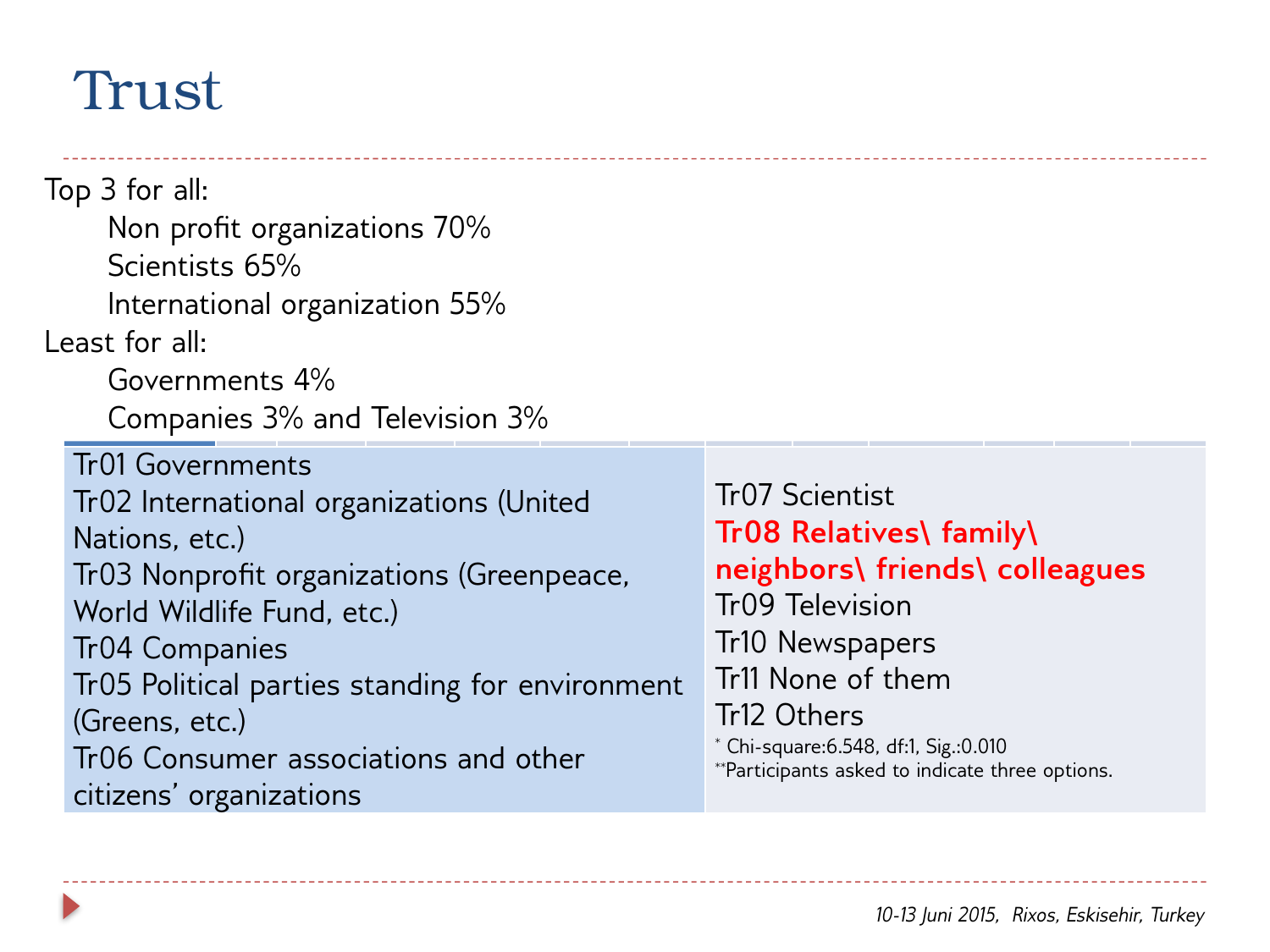

# Trust
Top 3 for all:
Non profit organizations 70%
Scientists 65%
International organization 55%
Least for all:
Governments 4%
Companies 3% and Television 3%
|  |  | TR 01 | TR 02 | TR 03 | TR 04 | TR 05 | TR 06 | TR 07 | TR 08 | TR 09 | TR 10 | TR 11 |
| --- | --- | --- | --- | --- | --- | --- | --- | --- | --- | --- | --- | --- |
| German | f | 0 | 21 | 28 | 0 | 4 | 13 | 28 | 0\* | 2 | 4 | 3 |
|  | % | 0 | 55 | 74 | 0 | 11 | 34 | 74 | 0 | 5 | 11 | 8 |
| Others | f | 4 | 39 | 48 | 3 | 3 | 25 | 43 | 11 | 1 | 5 | 9 |
|  | % | 6 | 55 | 68 | 4 | 4 | 35 | 61 | 15 | 1 | 7 | 13 |
| Total\*\* | f | 4 | 60 | 76 | 3 | 7 | 38 | 71 | 11 | 3 | 9 | 12 |
| Tr01 Governments Tr02 International organizations (United Nations, etc.) Tr03 Nonprofit organizations (Greenpeace, World Wildlife Fund, etc.) Tr04 Companies Tr05 Political parties standing for environment (Greens, etc.) Tr06 Consumer associations and other citizens’ organizations |  |  |  |  |  |  | Tr07 Scientist Tr08 Relatives\ family\ neighbors\ friends\ colleagues Tr09 Television Tr10 Newspapers Tr11 None of them Tr12 Others \* Chi-square:6.548, df:1, Sig.:0.010 \*\*Participants asked to indicate three options. |  |  |  |  |  |
10-13 Juni 2015,  Rixos, Eskisehir, Turkey